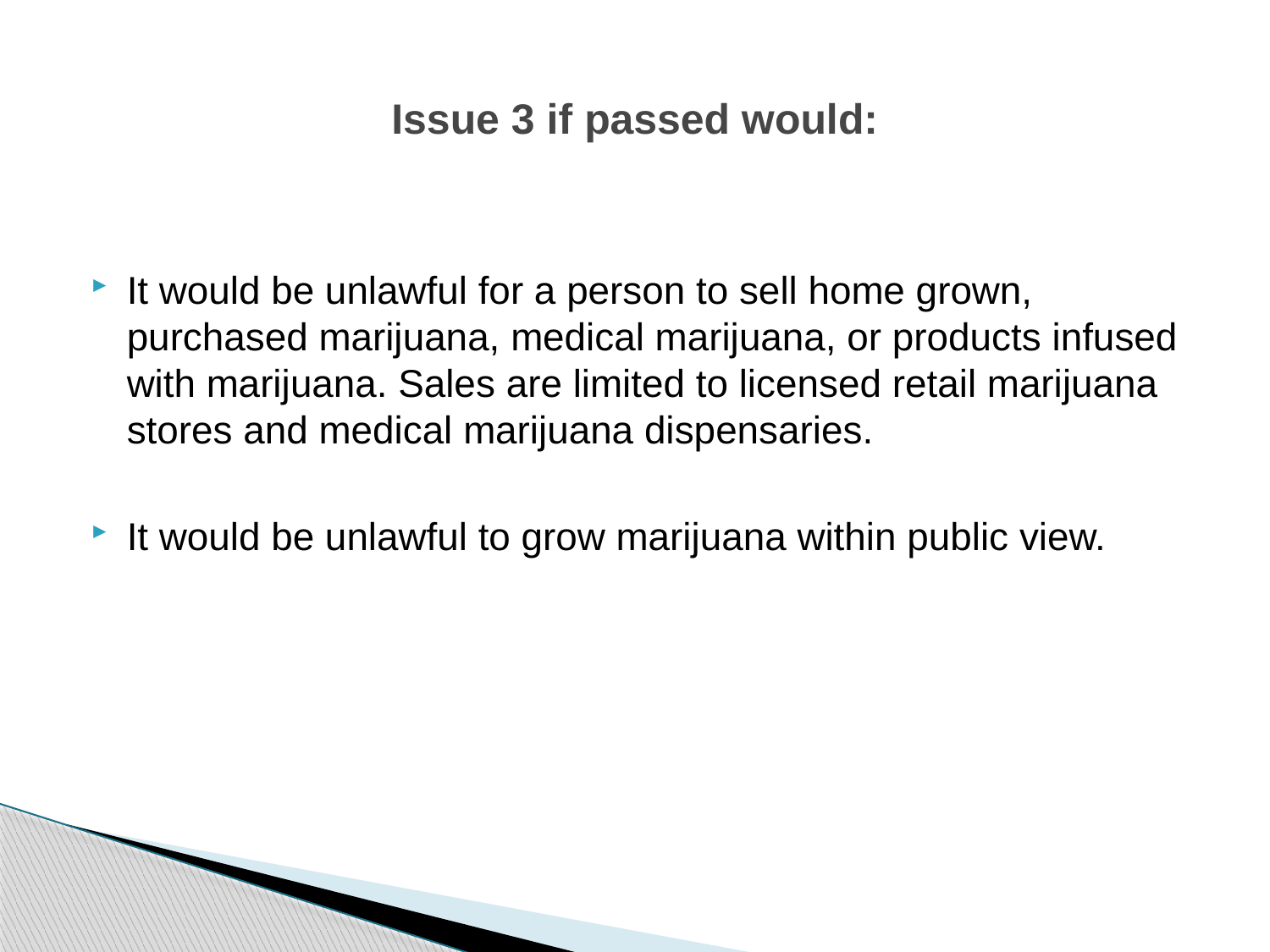

# Issue 3 if passed would:

It would be unlawful for a person to sell home grown, purchased marijuana, medical marijuana, or products infused with marijuana. Sales are limited to licensed retail marijuana stores and medical marijuana dispensaries.

It would be unlawful to grow marijuana within public view.